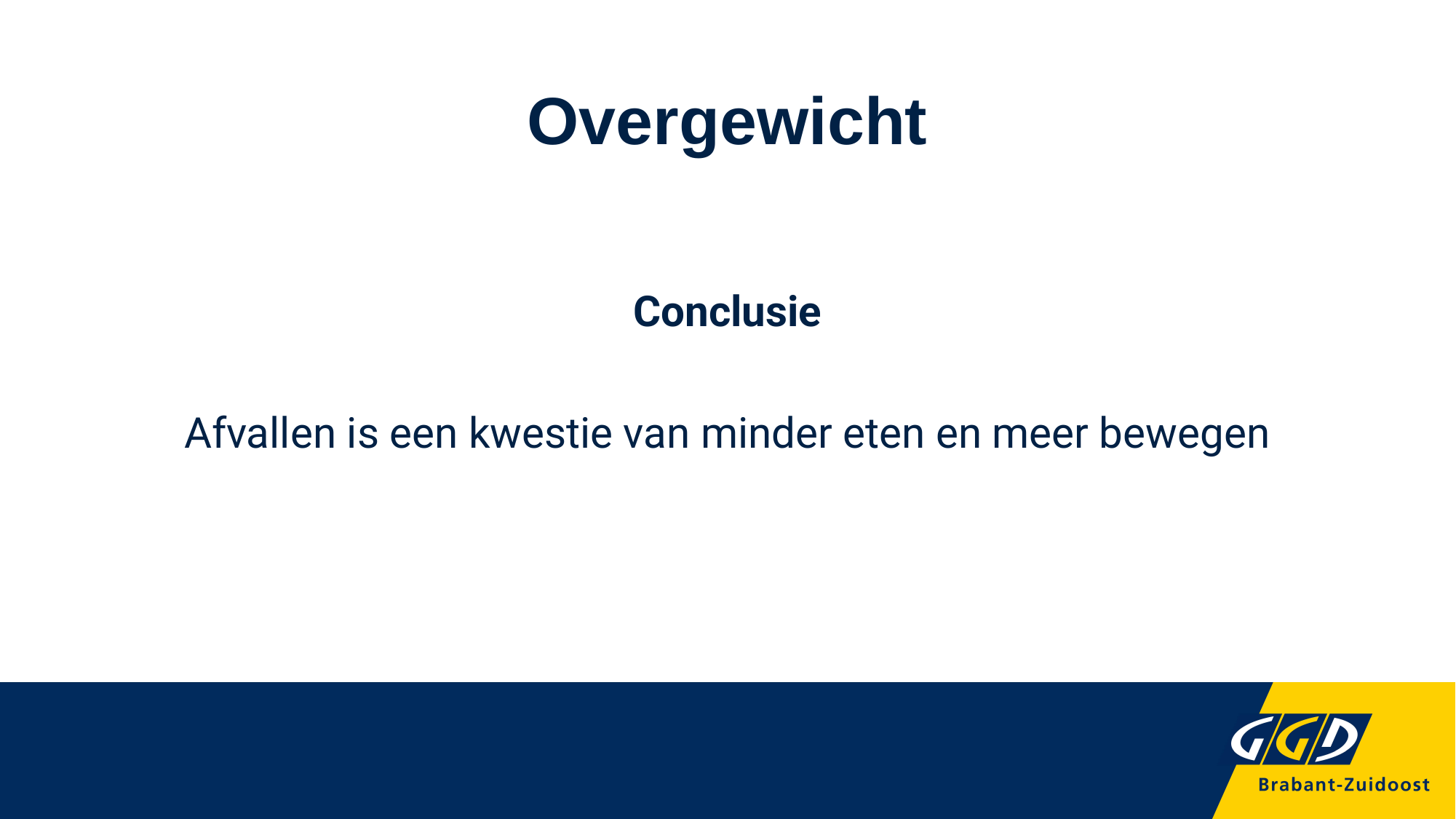

# Overgewicht

Conclusie

Afvallen is een kwestie van minder eten en meer bewegen